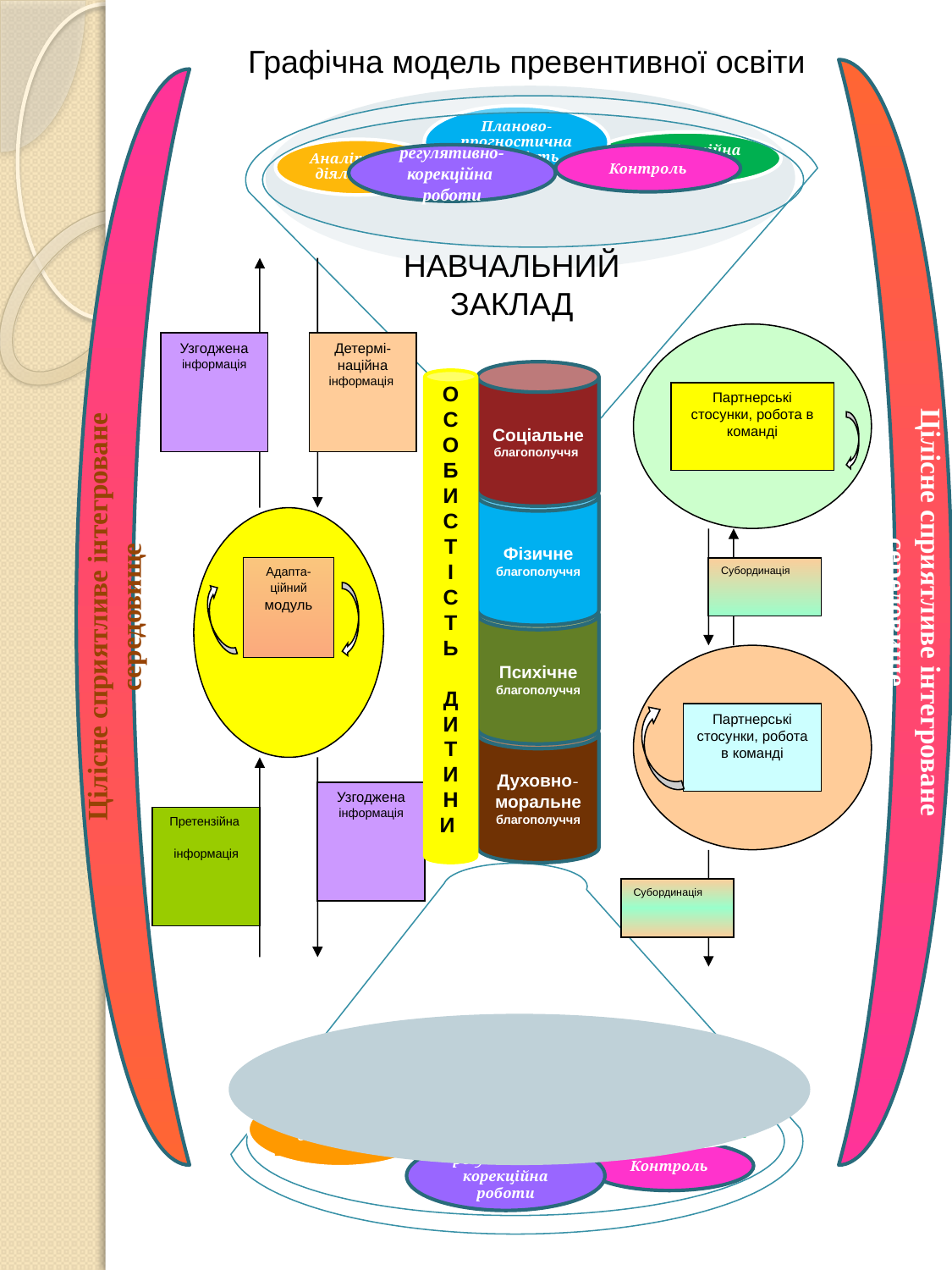

Графічна модель превентивної освіти
Цілісне сприятливе інтегроване середовище
Цілісне сприятливе інтегроване середовище

Узгоджена інформація
Детермі-наційна інформація

Адапта-ційний модуль

Узгоджена інформація

Претензійна
інформація

Партнерські стосунки, робота в команді

Субординація

Партнерські стосунки, робота в команді

Субординація

Соціальне благополуччя
О
С
О
Б
И
С
Т
І
С
Т
Ь

Д
И
Т
И
Н
И

Фізичне благополуччя
Психічне благополуччя
Духовно-моральне благополуччя
регулятивно-корекційна  роботи
Контроль
НАВЧАЛЬНИЙ ЗАКЛАД
СІМ'Я
Організаційна діяльність
Планово-прогностична діяльність
Аналітична діяльність

Планово-прогностична діяльність

Організаційна діяльність

Аналітична діяльність
регулятивно-корекційна роботи
Контроль